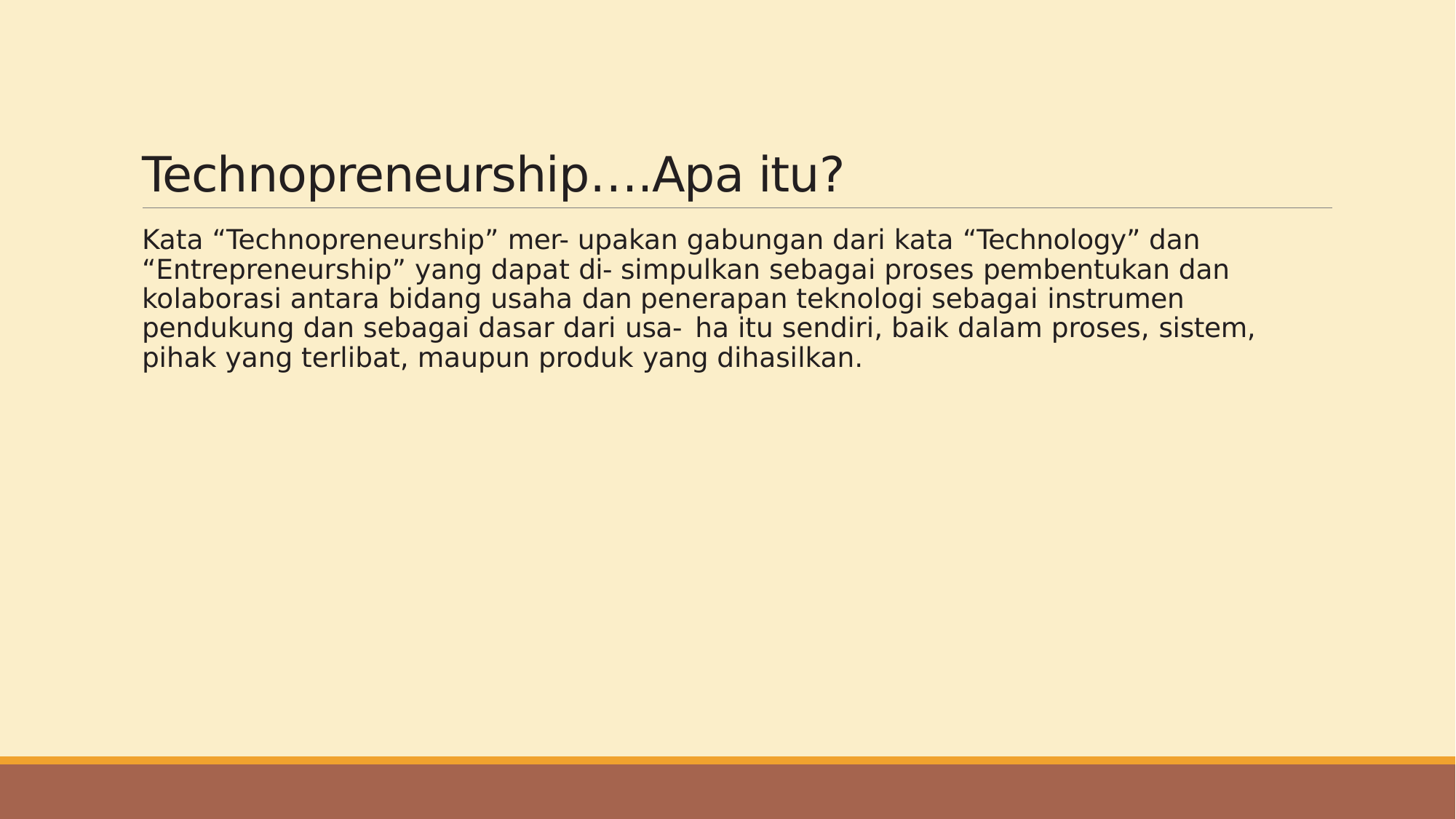

# Technopreneurship….Apa itu?
Kata “Technopreneurship” mer- upakan gabungan dari kata “Technology” dan “Entrepreneurship” yang dapat di- simpulkan sebagai proses pembentukan dan kolaborasi antara bidang usaha dan penerapan teknologi sebagai instrumen pendukung dan sebagai dasar dari usa- ha itu sendiri, baik dalam proses, sistem, pihak yang terlibat, maupun produk yang dihasilkan.